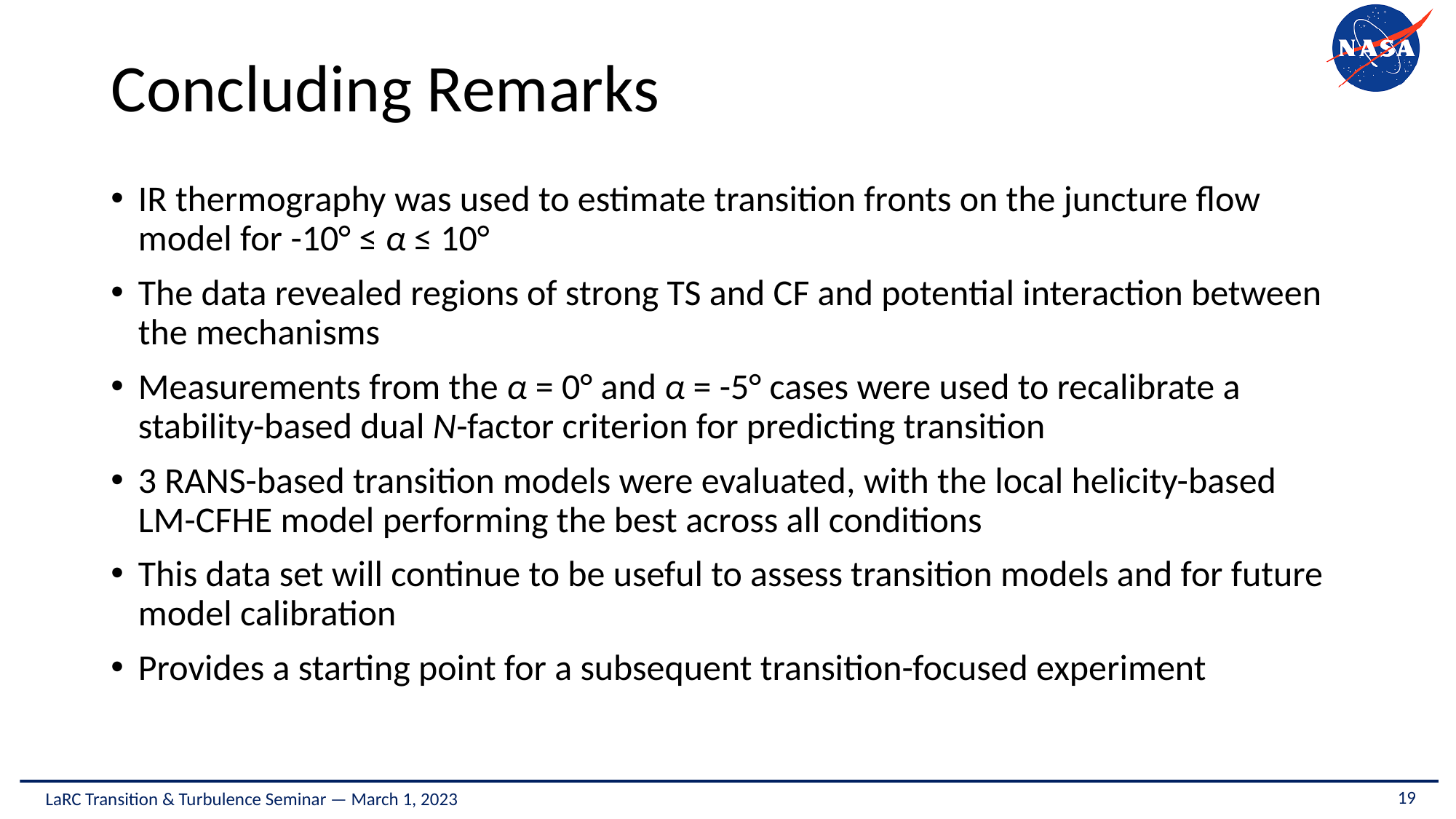

# Concluding Remarks
IR thermography was used to estimate transition fronts on the juncture flow model for -10° ≤ α ≤ 10°
The data revealed regions of strong TS and CF and potential interaction between the mechanisms
Measurements from the α = 0° and α = -5° cases were used to recalibrate a stability-based dual N-factor criterion for predicting transition
3 RANS-based transition models were evaluated, with the local helicity-based LM-CFHE model performing the best across all conditions
This data set will continue to be useful to assess transition models and for future model calibration
Provides a starting point for a subsequent transition-focused experiment